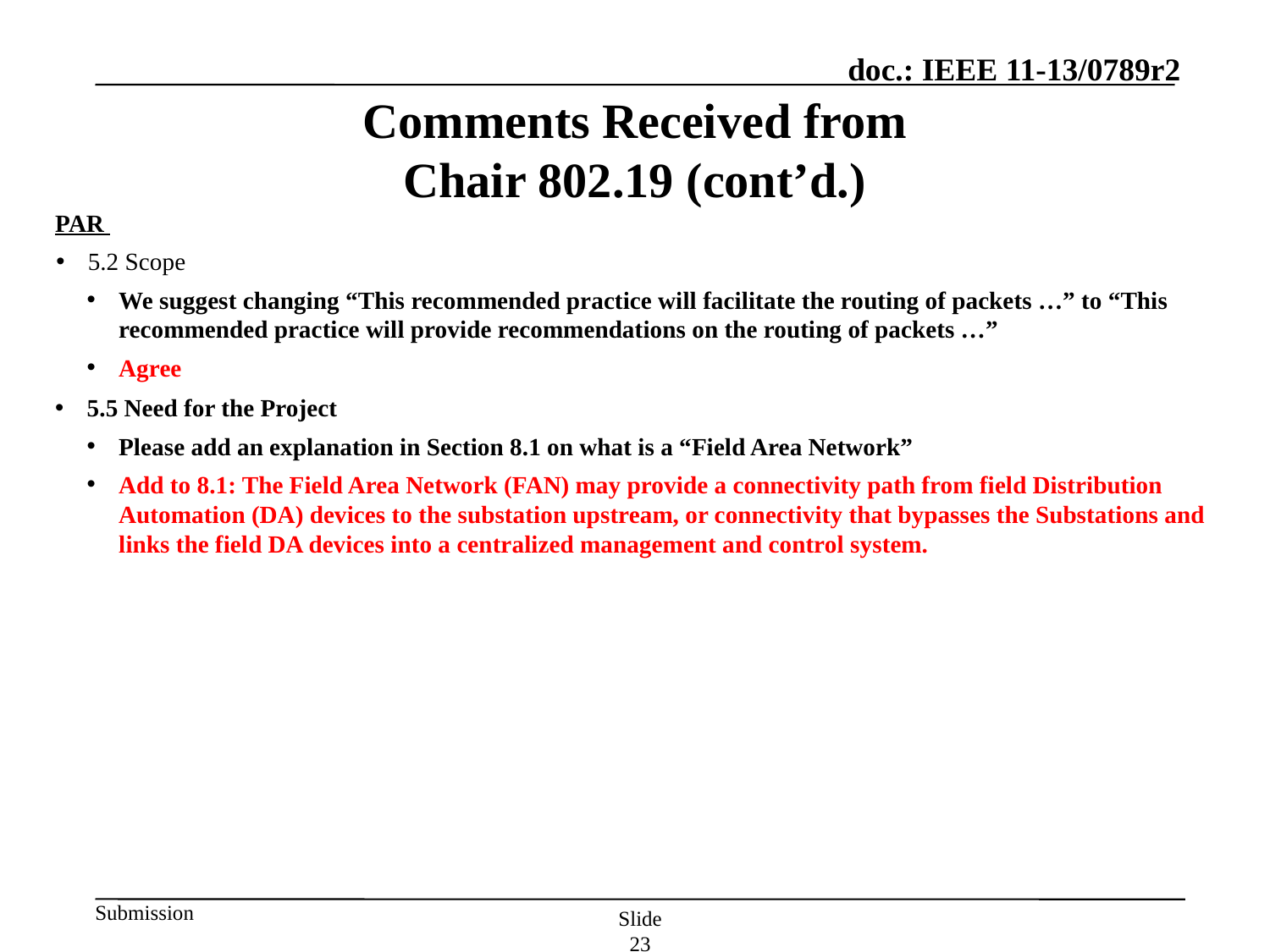

# Comments Received from Chair 802.19 (cont’d.)
PAR
5.2 Scope
We suggest changing “This recommended practice will facilitate the routing of packets …” to “This recommended practice will provide recommendations on the routing of packets …”
Agree
5.5 Need for the Project
Please add an explanation in Section 8.1 on what is a “Field Area Network”
Add to 8.1: The Field Area Network (FAN) may provide a connectivity path from field Distribution Automation (DA) devices to the substation upstream, or connectivity that bypasses the Substations and links the field DA devices into a centralized management and control system.
Slide 23